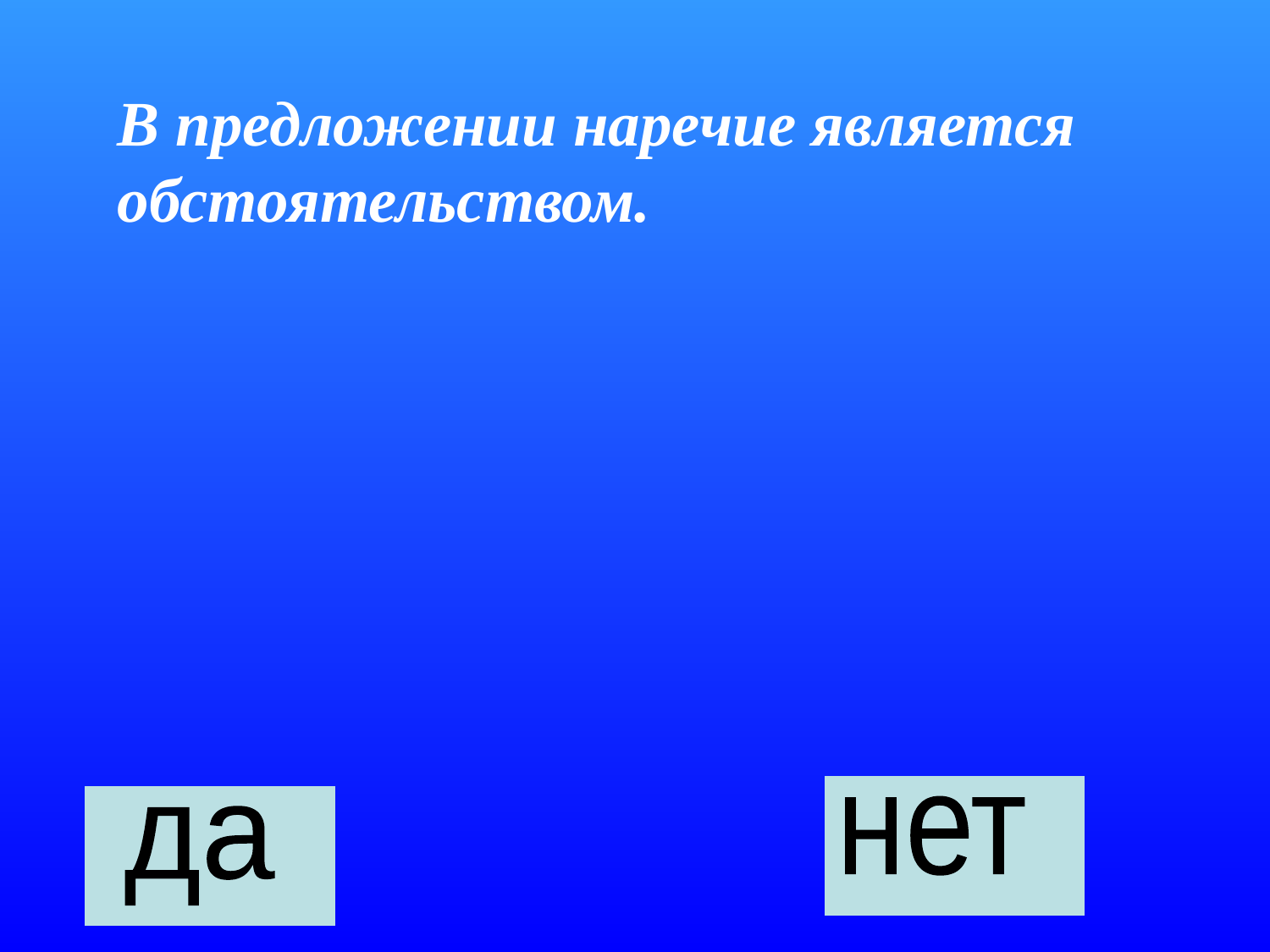

В предложении наречие является обстоятельством.

нет
да